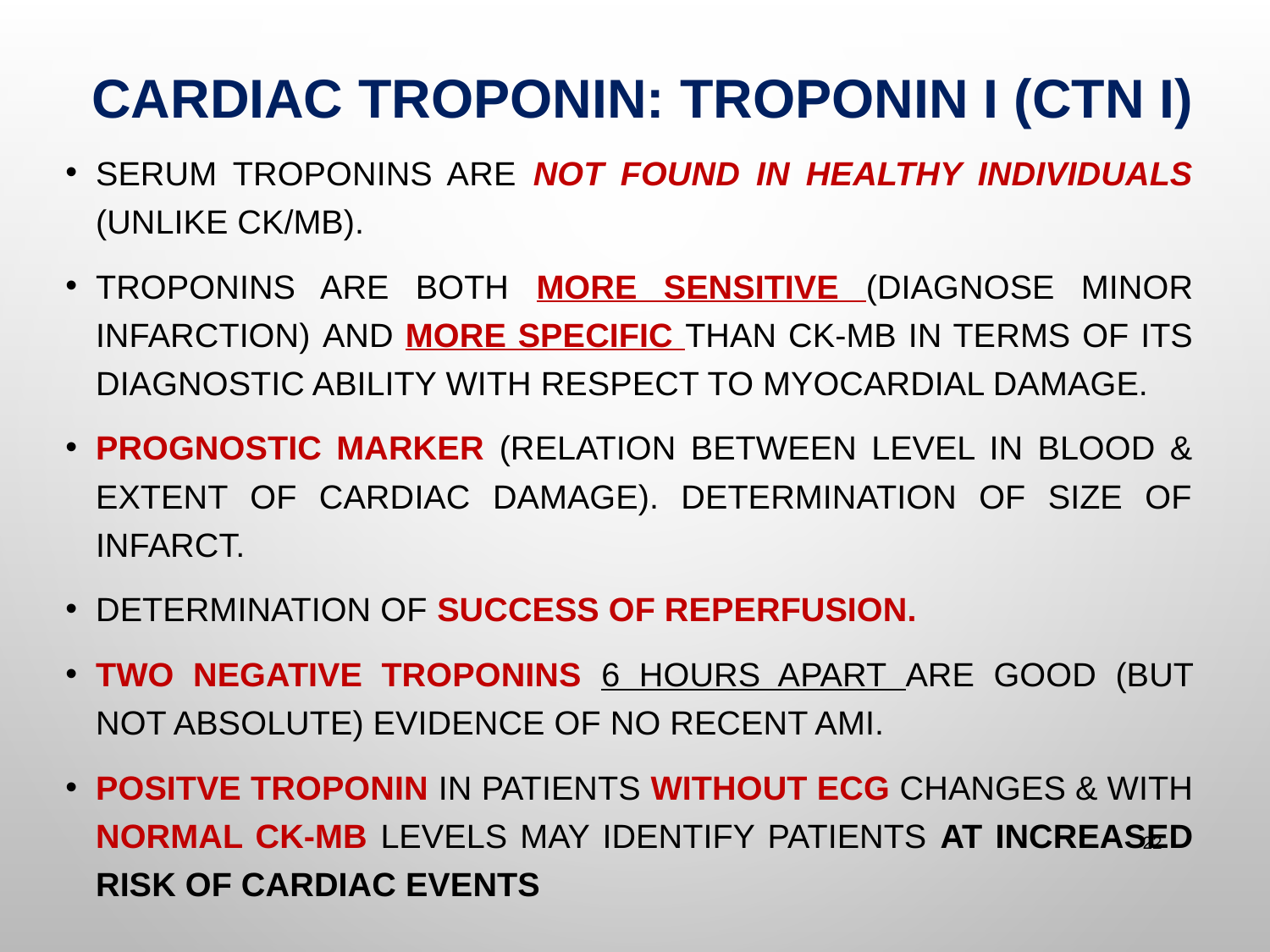

# Cardiac Troponin: troponin I (cTn I)
Serum troponins are not found in healthy individuals (Unlike CK/MB).
Troponins are both more sensitive (diagnose minor infarction) and more specific than CK-MB in terms of its diagnostic ability with respect to myocardial damage.
Prognostic marker (relation between level in blood & extent of cardiac damage). Determination of size of infarct.
Determination of success of reperfusion.
Two negative Troponins 6 hours apart are good (but not absolute) evidence of no recent AMI.
positve Troponin in patients without ECG changes & with normal CK-MB levels may identify patients at increased risk of cardiac events

22